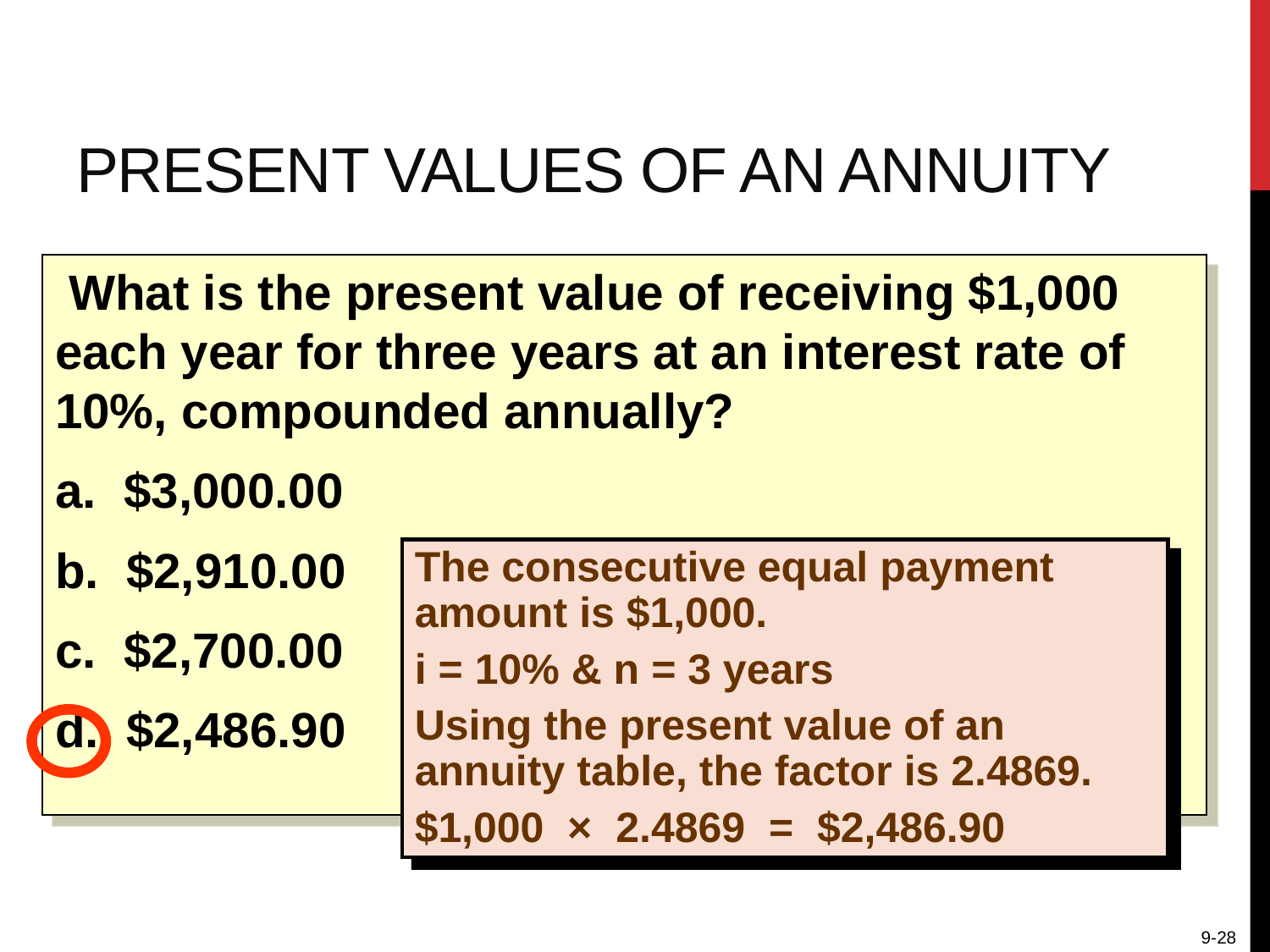

# Present Values of an Annuity
 What is the present value of receiving $1,000 each year for three years at an interest rate of 10%, compounded annually?
a.  $3,000.00
b.  $2,910.00
c.  $2,700.00
d.  $2,486.90
The consecutive equal payment amount is $1,000.
i = 10% & n = 3 years
Using the present value of an annuity table, the factor is 2.4869.
$1,000  ×  2.4869  =  $2,486.90